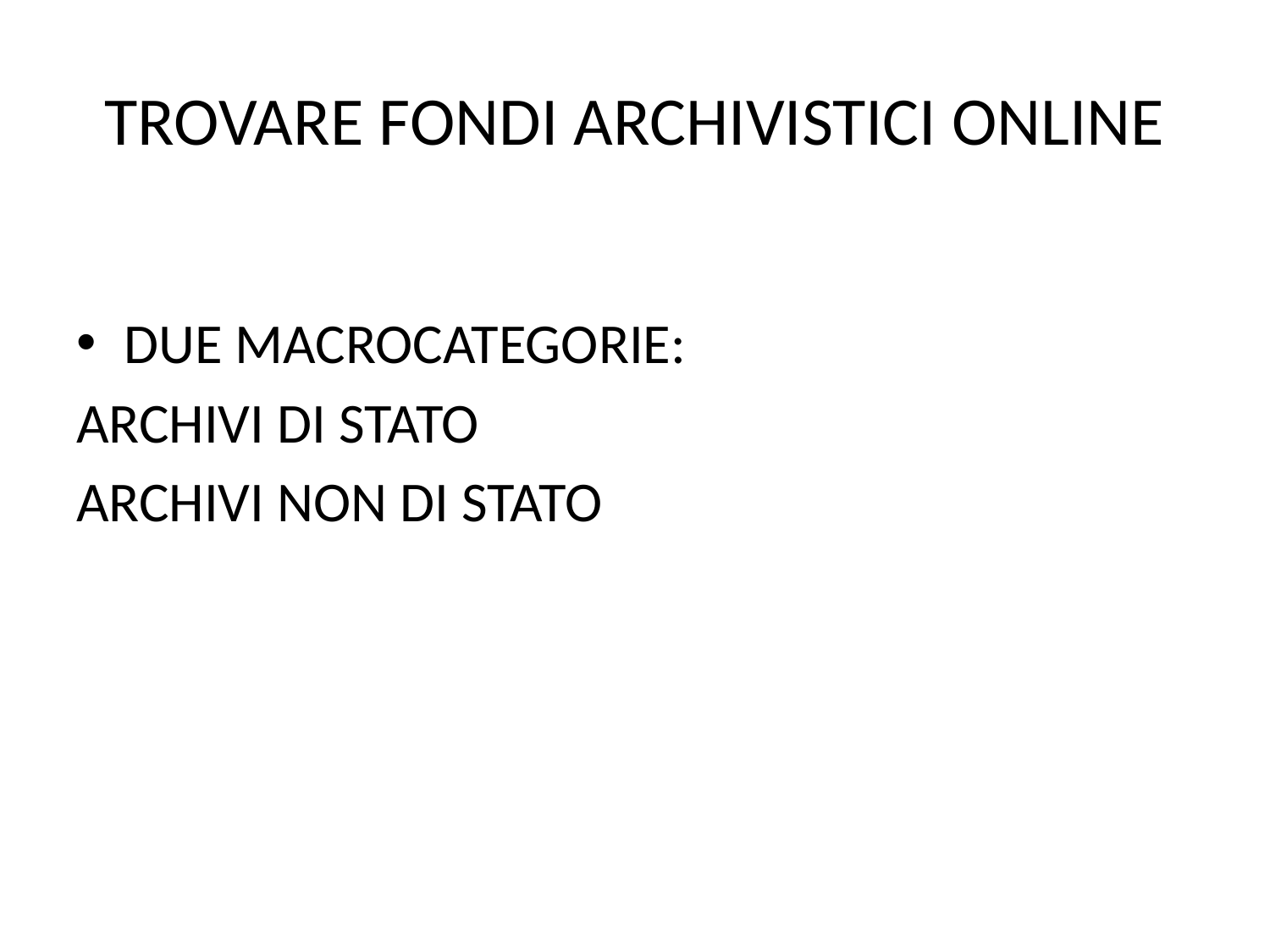

# TROVARE FONDI ARCHIVISTICI ONLINE

DUE MACROCATEGORIE:
ARCHIVI DI STATO
ARCHIVI NON DI STATO